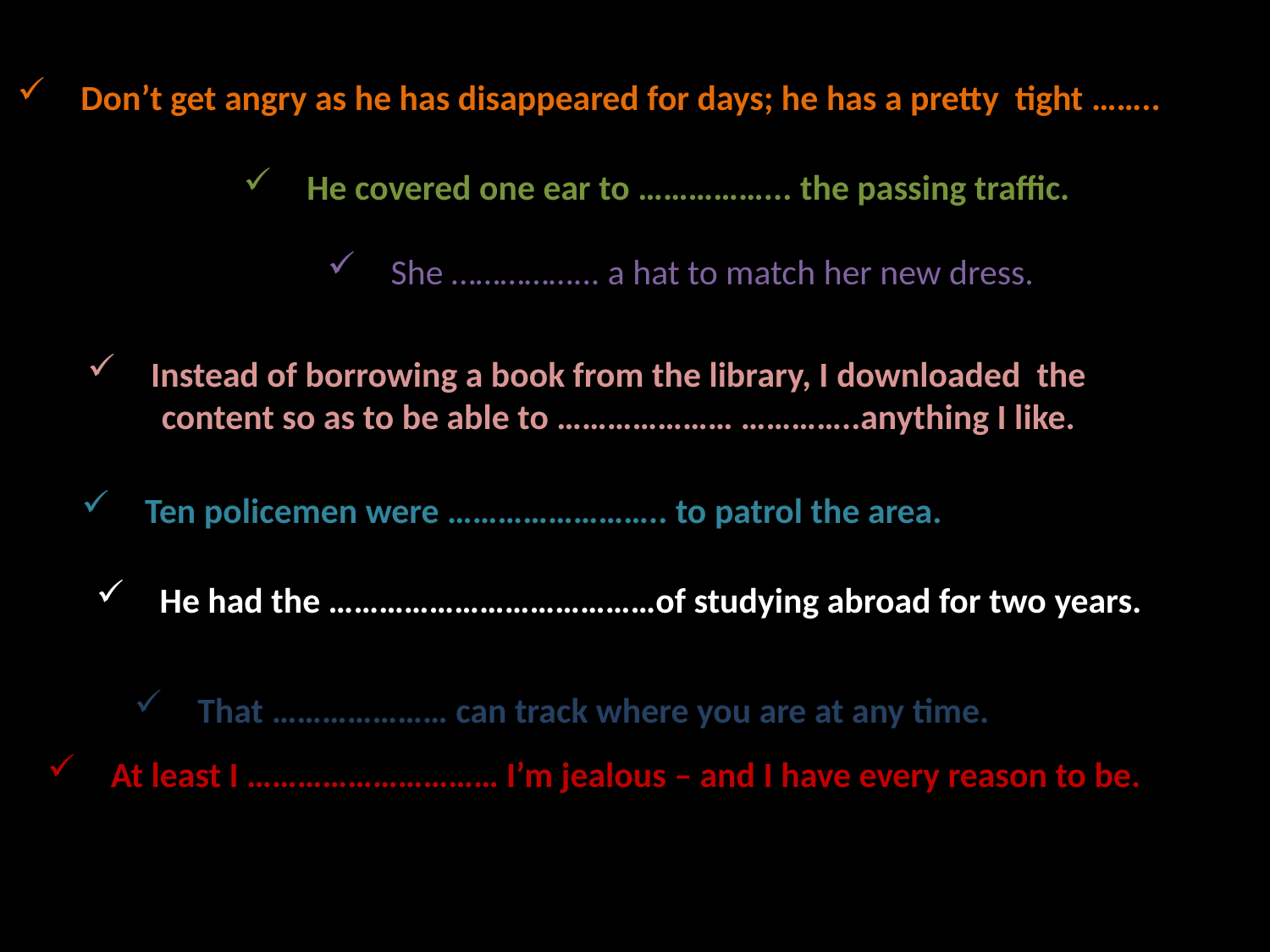

Don’t get angry as he has disappeared for days; he has a pretty  tight ……..
He covered one ear to ……………... the passing traffic.
She ……………... a hat to match her new dress.
Instead of borrowing a book from the library, I downloaded  the content so as to be able to ………………… …………..anything I like.
Ten policemen were …………………….. to patrol the area.
He had the …………………………………of studying abroad for two years.
That ………………… can track where you are at any time.
At least I ………………………… I’m jealous – and I have every reason to be.